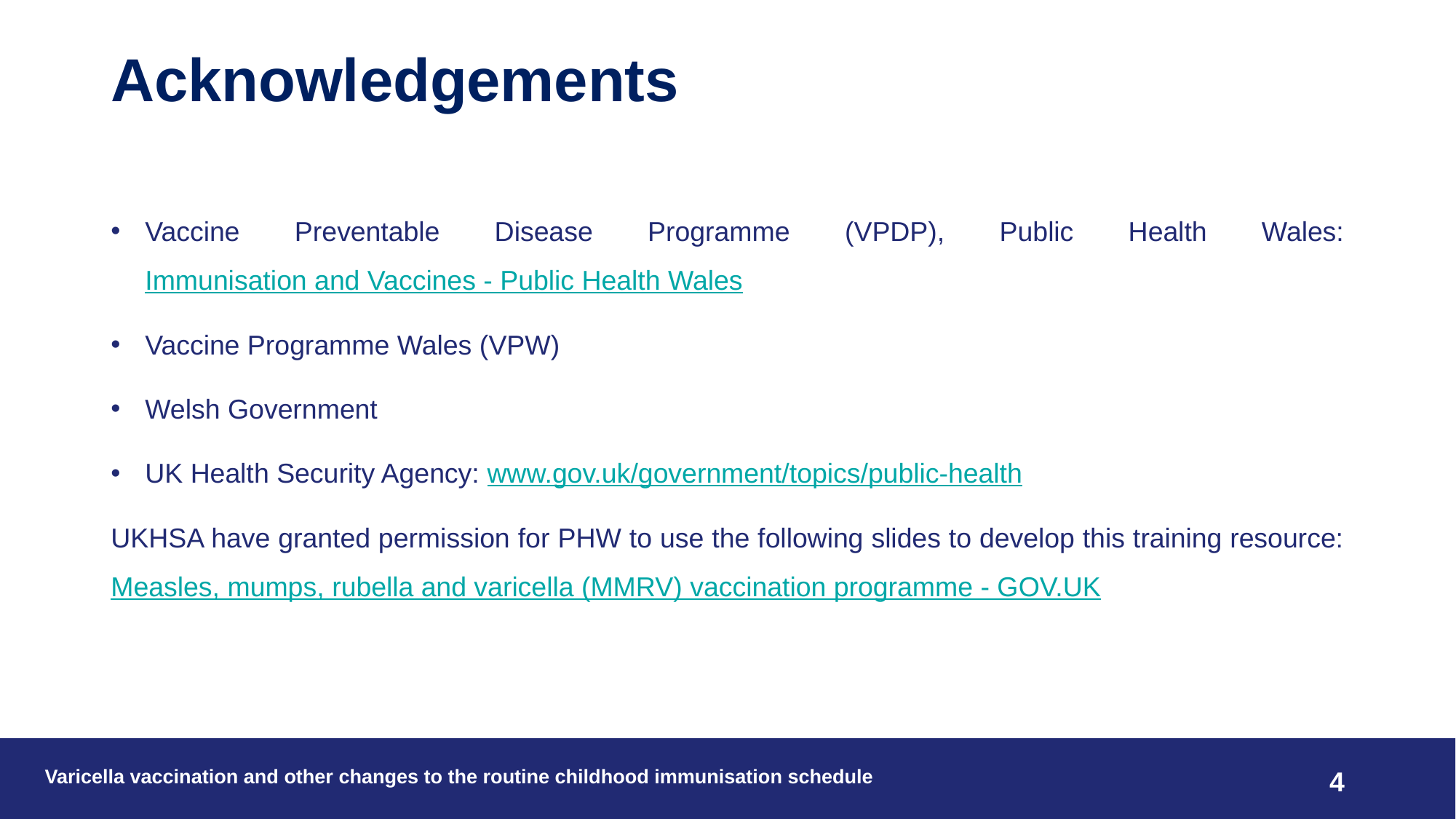

# Acknowledgements
Vaccine Preventable Disease Programme (VPDP), Public Health Wales: Immunisation and Vaccines - Public Health Wales
Vaccine Programme Wales (VPW)
Welsh Government
UK Health Security Agency: www.gov.uk/government/topics/public-health
UKHSA have granted permission for PHW to use the following slides to develop this training resource: Measles, mumps, rubella and varicella (MMRV) vaccination programme - GOV.UK

Varicella vaccination and other changes to the routine childhood immunisation schedule
4